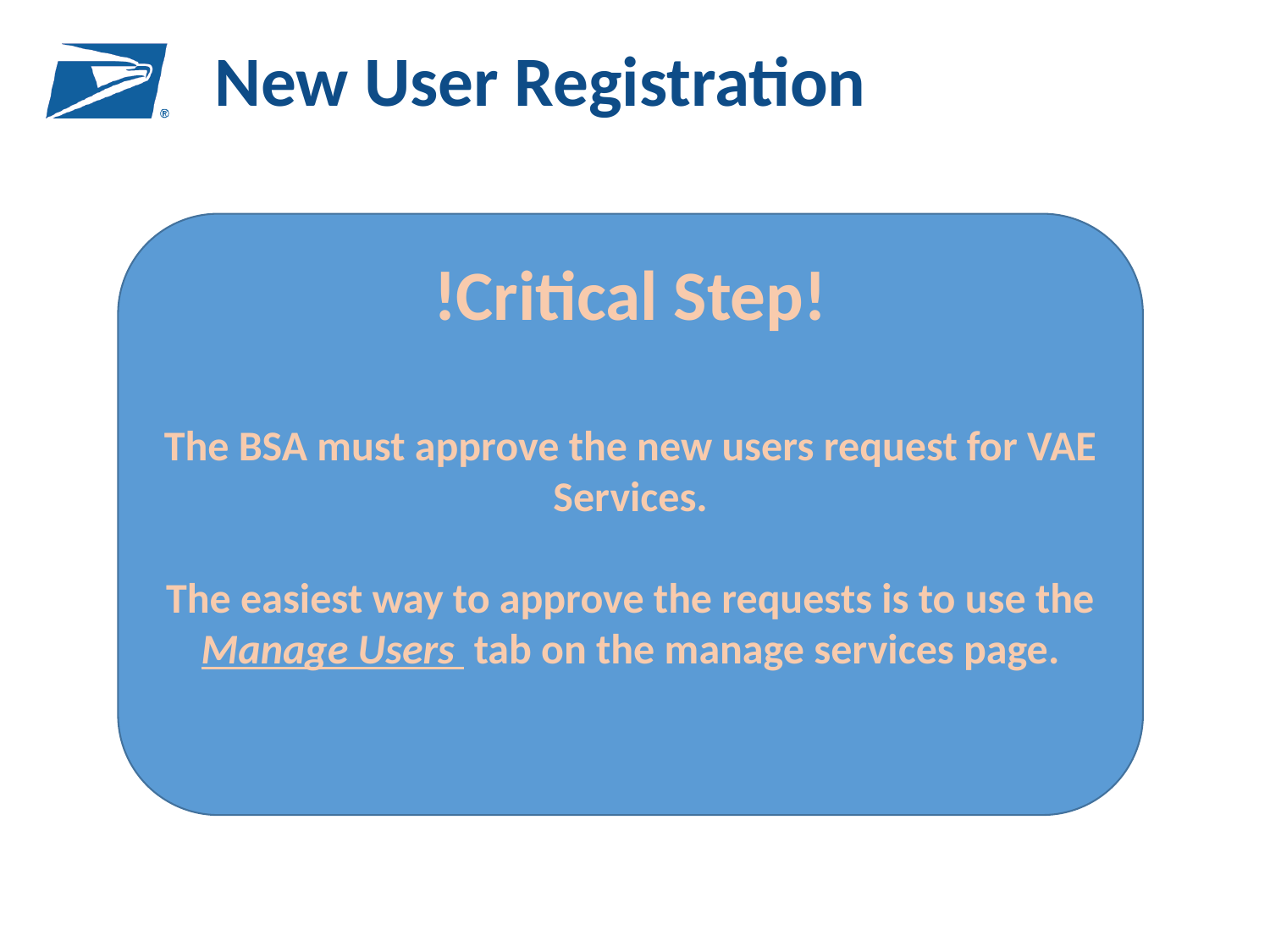

# New User Registration
!Critical Step!

The BSA must approve the new users request for VAE Services.

The easiest way to approve the requests is to use the Manage Users  tab on the manage services page.